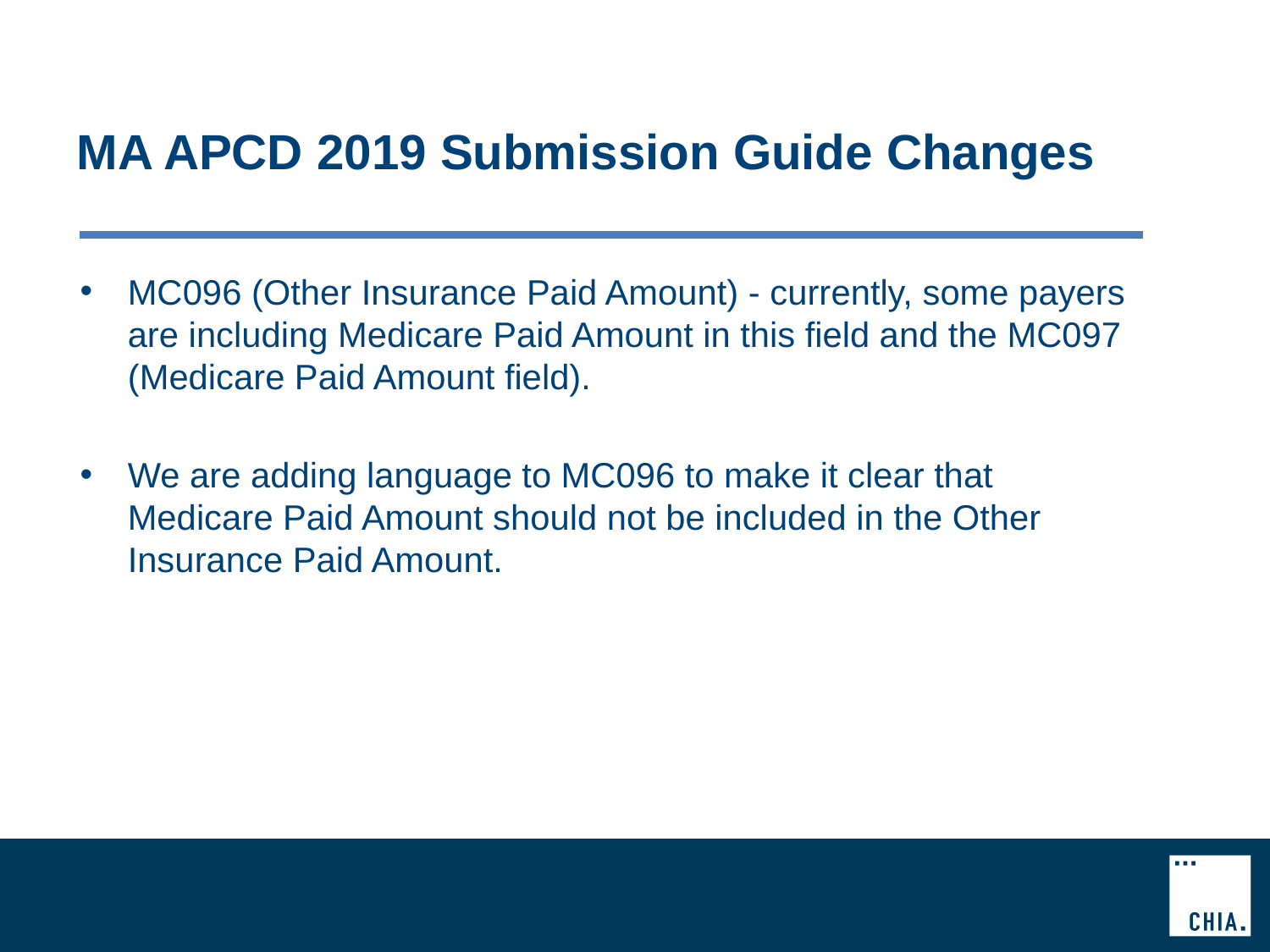

# MA APCD 2019 Submission Guide Changes
MC096 (Other Insurance Paid Amount) - currently, some payers are including Medicare Paid Amount in this field and the MC097 (Medicare Paid Amount field).

We are adding language to MC096 to make it clear that Medicare Paid Amount should not be included in the Other Insurance Paid Amount.